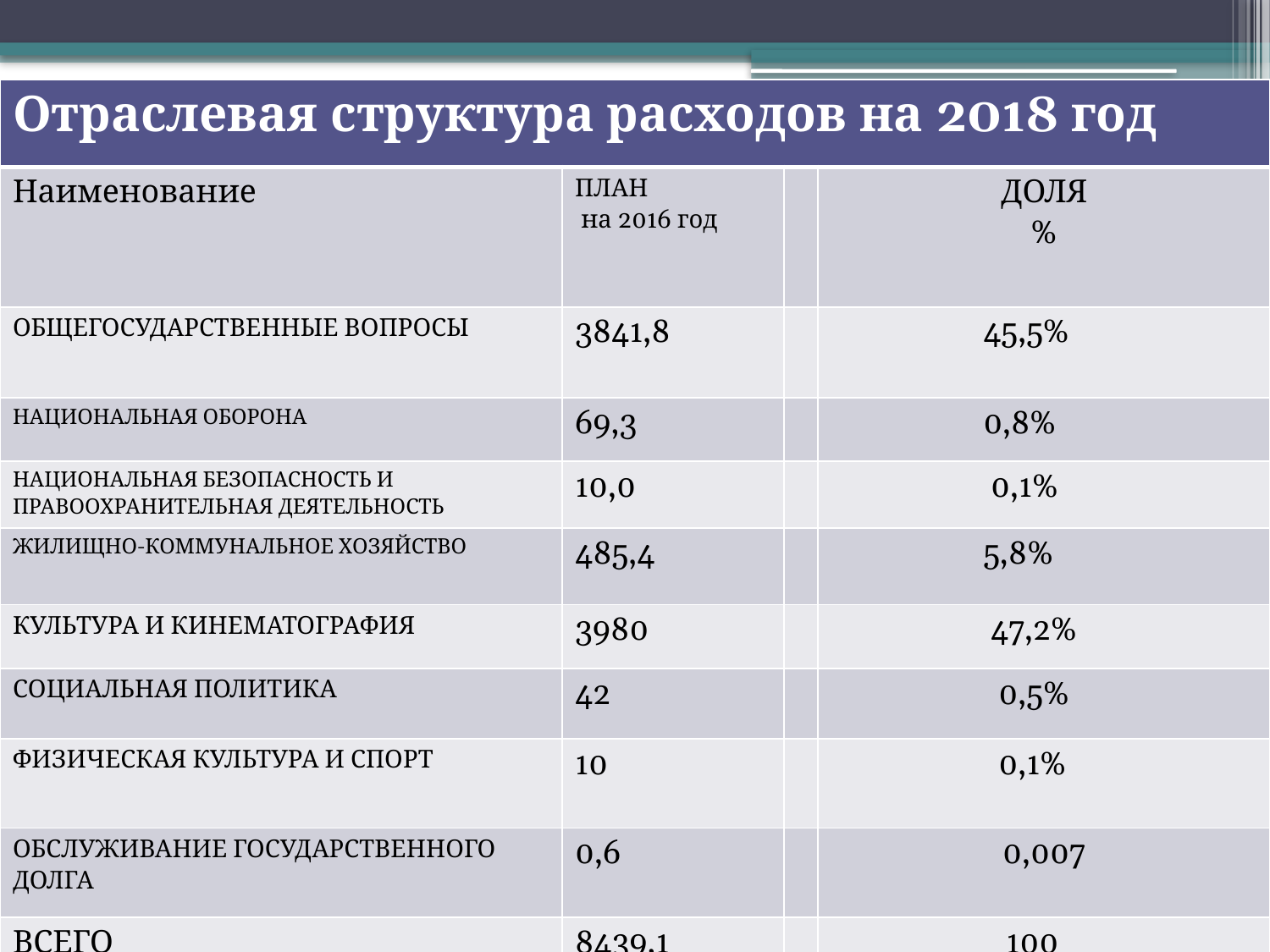

| Отраслевая структура расходов на 2018 год |  |  |  |
| --- | --- | --- | --- |
| Наименование | ПЛАН на 2016 год |  | ДОЛЯ % |
| ОБЩЕГОСУДАРСТВЕННЫЕ ВОПРОСЫ | 3841,8 |  | 45,5% |
| НАЦИОНАЛЬНАЯ ОБОРОНА | 69,3 |  | 0,8% |
| НАЦИОНАЛЬНАЯ БЕЗОПАСНОСТЬ И ПРАВООХРАНИТЕЛЬНАЯ ДЕЯТЕЛЬНОСТЬ | 10,0 |  | 0,1% |
| ЖИЛИЩНО-КОММУНАЛЬНОЕ ХОЗЯЙСТВО | 485,4 |  | 5,8% |
| КУЛЬТУРА И КИНЕМАТОГРАФИЯ | 3980 |  | 47,2% |
| СОЦИАЛЬНАЯ ПОЛИТИКА | 42 |  | 0,5% |
| ФИЗИЧЕСКАЯ КУЛЬТУРА И СПОРТ | 10 |  | 0,1% |
| ОБСЛУЖИВАНИЕ ГОСУДАРСТВЕННОГО ДОЛГА | 0,6 |  | 0,007 |
| ВСЕГО | 8439,1 |  | 100 |